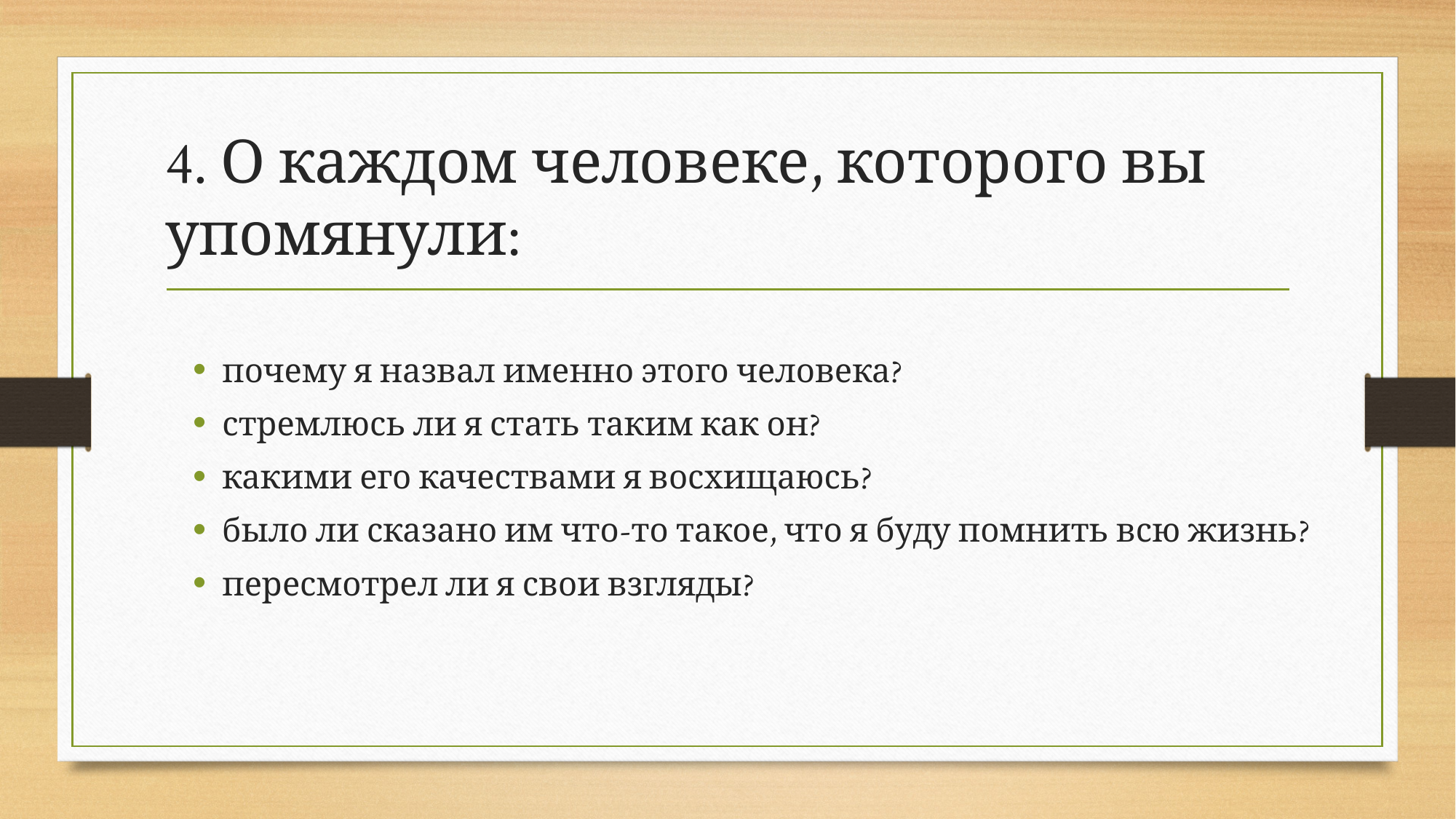

# 4. О каждом человеке, которого вы упомянули:
почему я назвал именно этого человека?
стремлюсь ли я стать таким как он?
какими его качествами я восхищаюсь?
было ли сказано им что-то такое, что я буду помнить всю жизнь?
пересмотрел ли я свои взгляды?